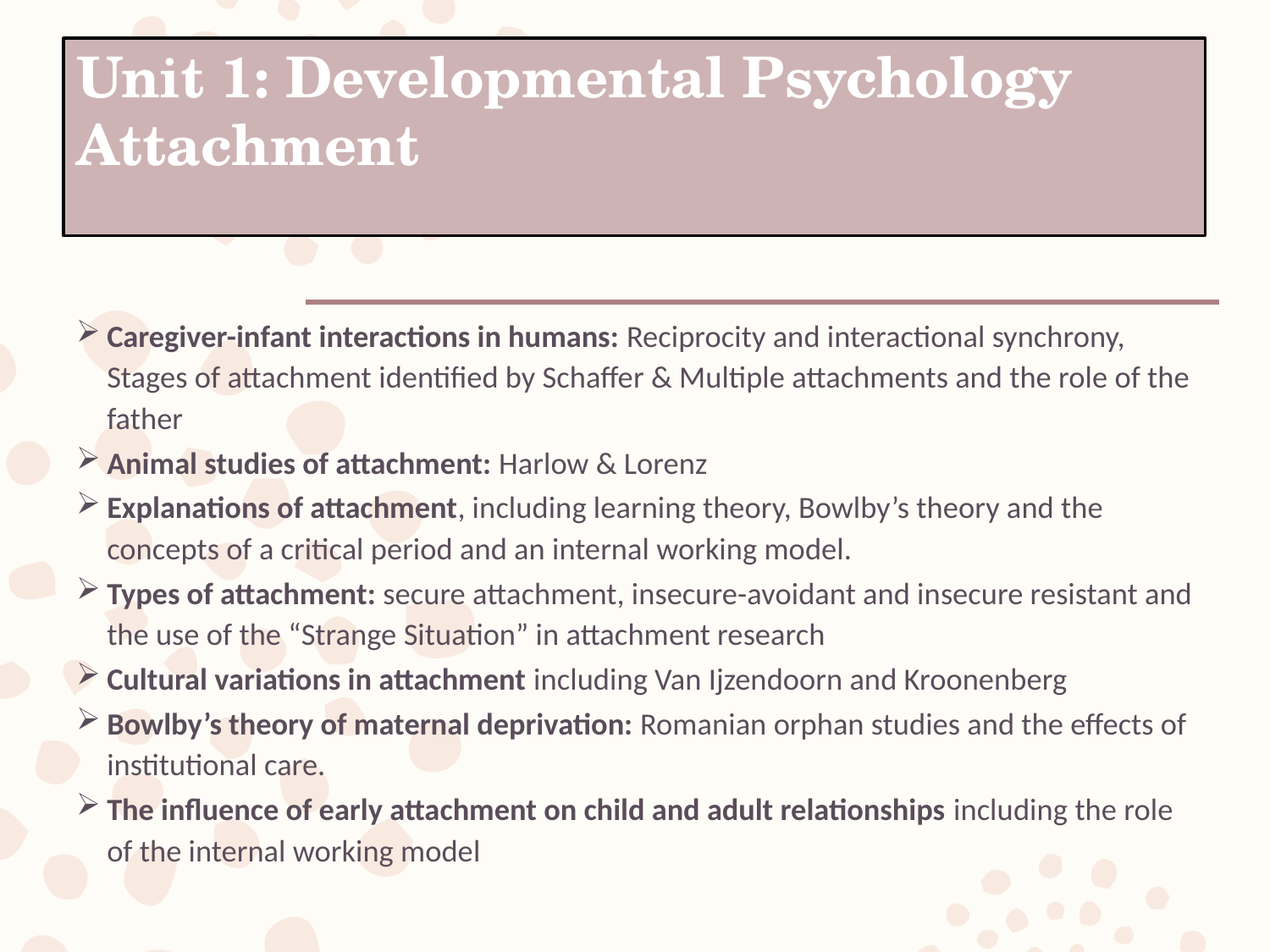

# Unit 1: Developmental Psychology Attachment
Caregiver-infant interactions in humans: Reciprocity and interactional synchrony, Stages of attachment identified by Schaffer & Multiple attachments and the role of the father
Animal studies of attachment: Harlow & Lorenz
Explanations of attachment, including learning theory, Bowlby’s theory and the concepts of a critical period and an internal working model.
Types of attachment: secure attachment, insecure-avoidant and insecure resistant and the use of the “Strange Situation” in attachment research
Cultural variations in attachment including Van Ijzendoorn and Kroonenberg
Bowlby’s theory of maternal deprivation: Romanian orphan studies and the effects of institutional care.
The influence of early attachment on child and adult relationships including the role of the internal working model